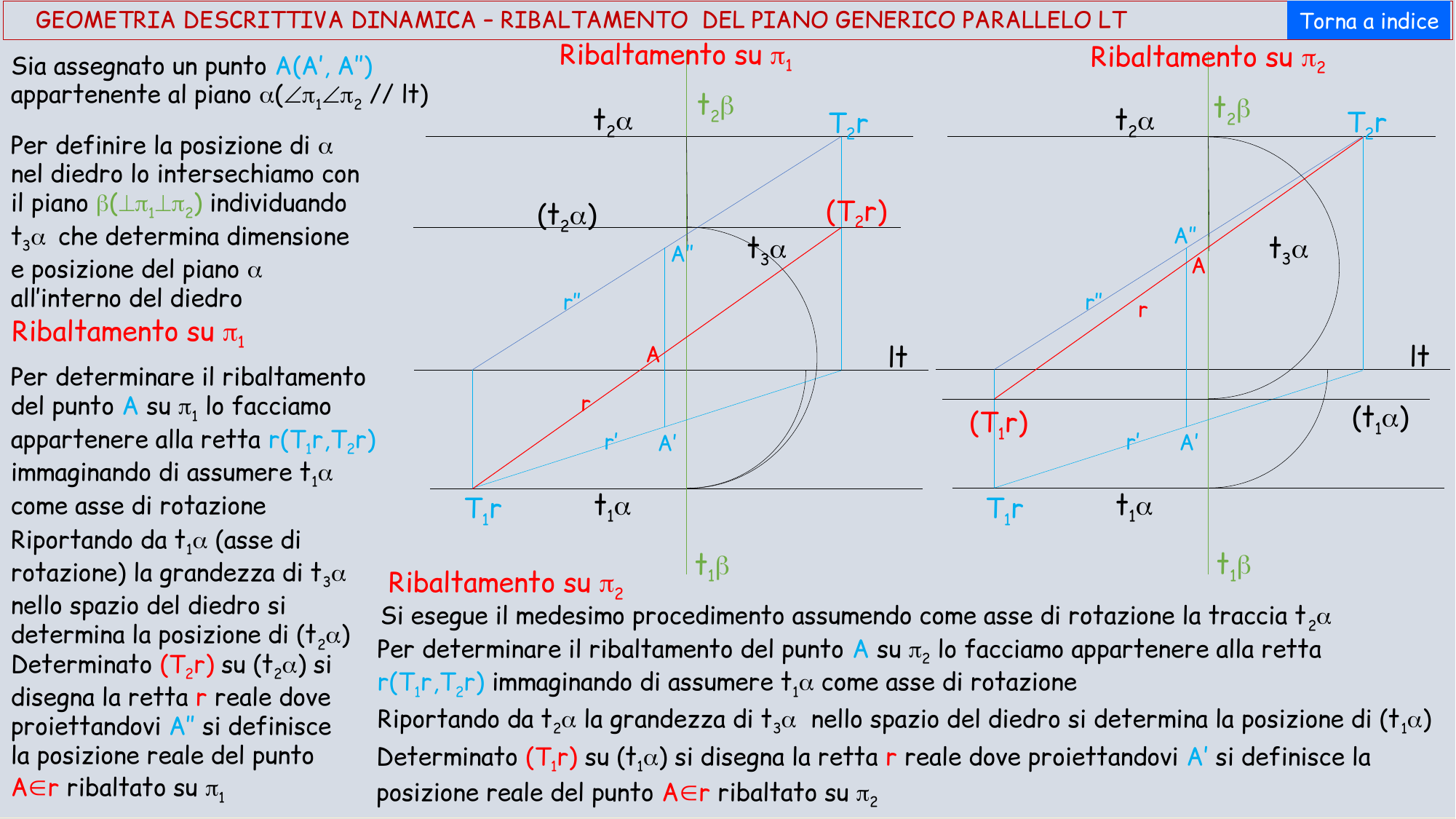

Torna a indice
   GEOMETRIA DESCRITTIVA DINAMICA – RIBALTAMENTO  DEL PIANO GENERICO PARALLELO LT
Ribaltamento su π1
Ribaltamento su π2
Sia assegnato un punto A(A’, A’’) appartenente al piano α(∠π1∠π2 // lt)
t2β
t2β
t2α
t2α
T2r
T2r
Per definire la posizione di α nel diedro lo intersechiamo con il piano β(⊥π1⊥π2) individuando t3α che determina dimensione e posizione del piano α all’interno del diedro

(T2r)
(t2α)
A’’
t3α
t3α

A’’
A

r’’
r’’
r
Ribaltamento su π1
lt
lt
A
Per determinare il ribaltamento del punto A su π1 lo facciamo appartenere alla retta r(T1r,T2r) immaginando di assumere t1α come asse di rotazione
r
(t1α)
(T1r)
r’
r’
A’
A’
t1α
t1α
T1r
T1r
Riportando da t1α (asse di rotazione) la grandezza di t3α  nello spazio del diedro si determina la posizione di (t2α)
t1β
t1β
Ribaltamento su π2
Si esegue il medesimo procedimento assumendo come asse di rotazione la traccia t2α
Per determinare il ribaltamento del punto A su π2 lo facciamo appartenere alla retta r(T1r,T2r) immaginando di assumere t1α come asse di rotazione
Determinato (T2r) su (t2α) si disegna la retta r reale dove proiettandovi A’’ si definisce la posizione reale del punto A∈r ribaltato su π1
Riportando da t2α la grandezza di t3α  nello spazio del diedro si determina la posizione di (t1α)
Determinato (T1r) su (t1α) si disegna la retta r reale dove proiettandovi A’ si definisce la posizione reale del punto A∈r ribaltato su π2